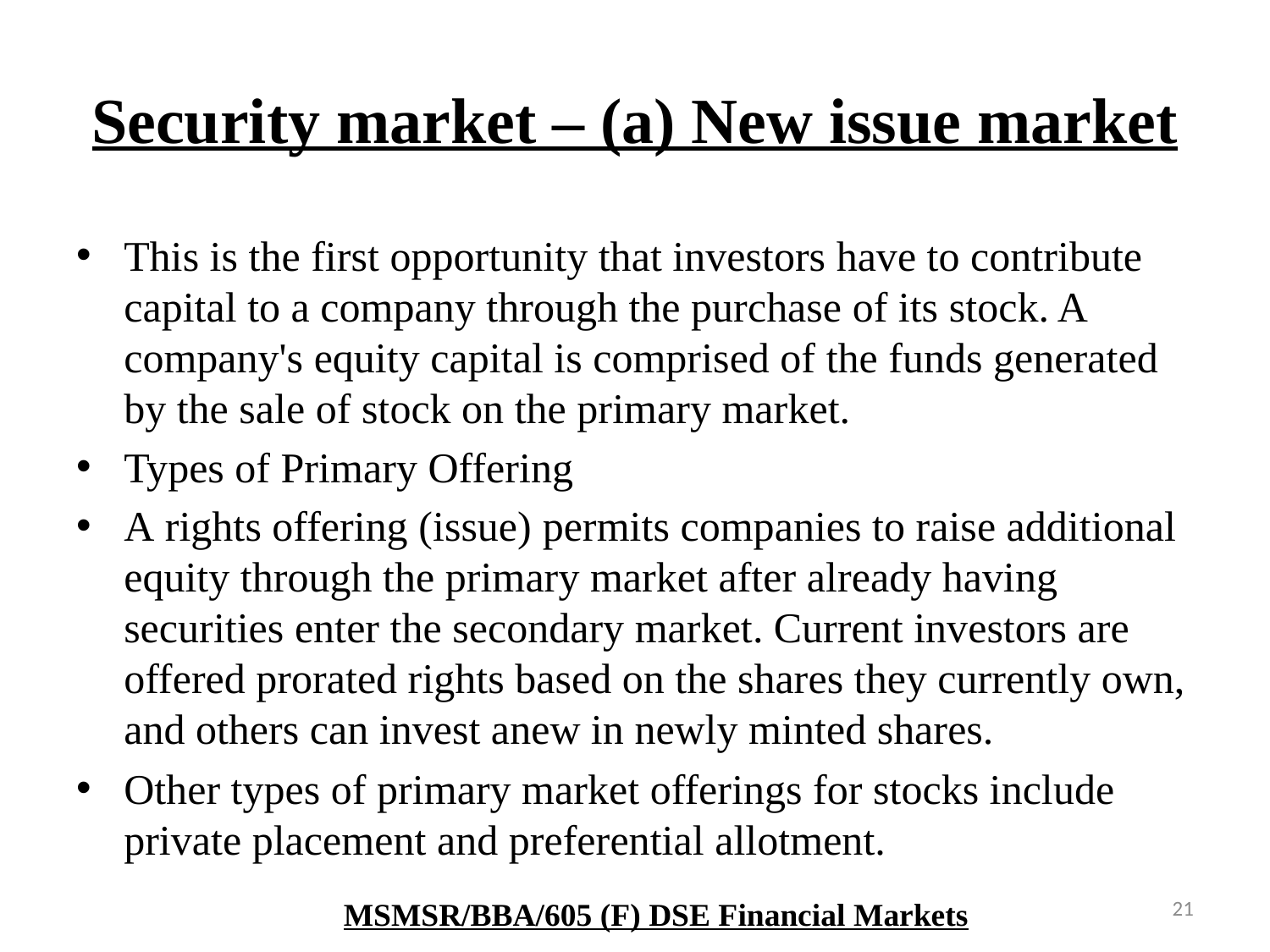

# Security market – (a) New issue market
This is the first opportunity that investors have to contribute capital to a company through the purchase of its stock. A company's equity capital is comprised of the funds generated by the sale of stock on the primary market.
Types of Primary Offering
A rights offering (issue) permits companies to raise additional equity through the primary market after already having securities enter the secondary market. Current investors are offered prorated rights based on the shares they currently own, and others can invest anew in newly minted shares.
Other types of primary market offerings for stocks include private placement and preferential allotment.

21
MSMSR/BBA/605 (F) DSE Financial Markets